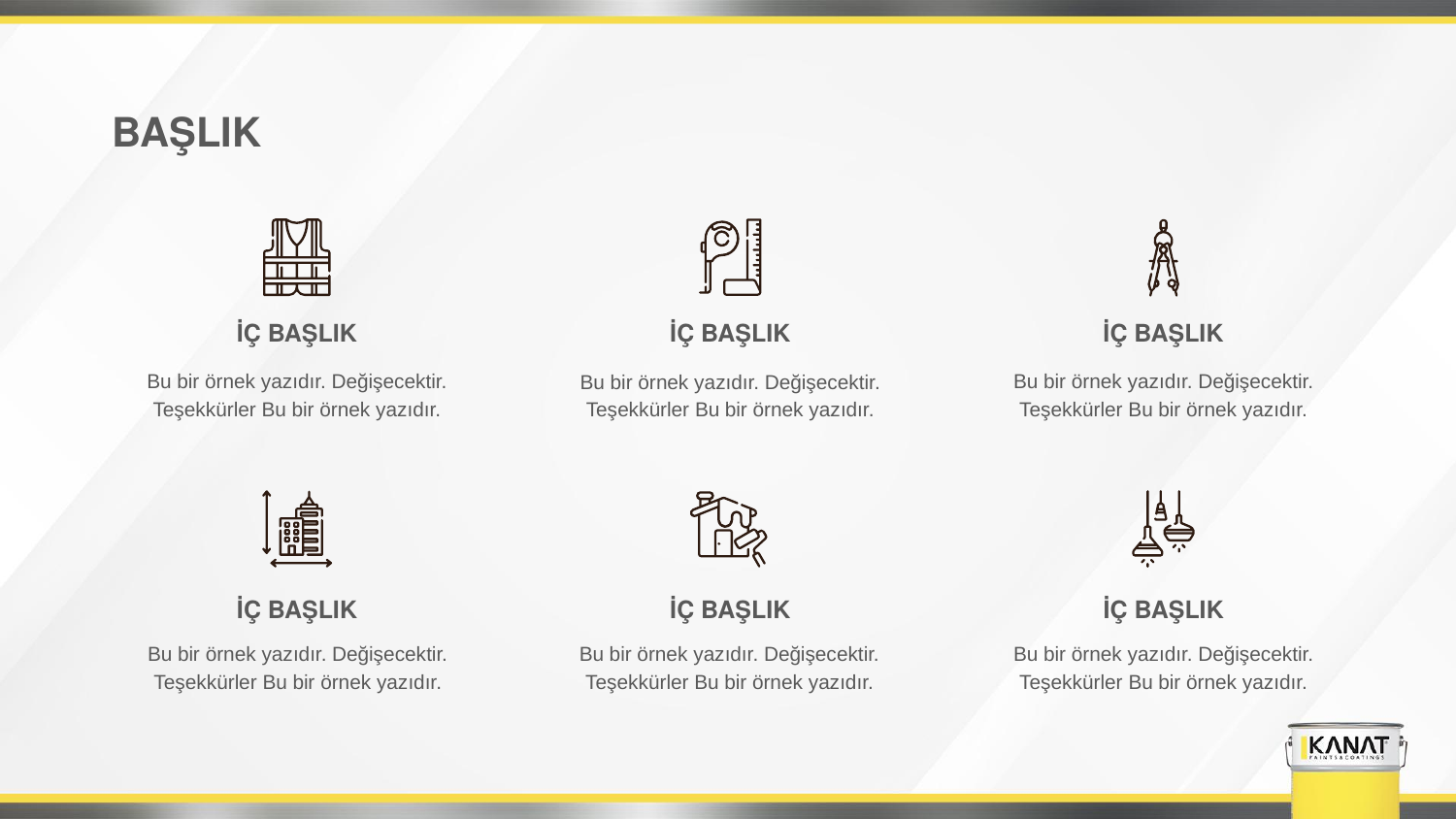

BAŞLIK

İÇ BAŞLIK
İÇ BAŞLIK
İÇ BAŞLIK
Bu bir örnek yazıdır. Değişecektir. Teşekkürler Bu bir örnek yazıdır.

Bu bir örnek yazıdır. Değişecektir. Teşekkürler Bu bir örnek yazıdır.

Bu bir örnek yazıdır. Değişecektir. Teşekkürler Bu bir örnek yazıdır.

İÇ BAŞLIK
İÇ BAŞLIK
İÇ BAŞLIK
Bu bir örnek yazıdır. Değişecektir. Teşekkürler Bu bir örnek yazıdır.

Bu bir örnek yazıdır. Değişecektir. Teşekkürler Bu bir örnek yazıdır.

Bu bir örnek yazıdır. Değişecektir. Teşekkürler Bu bir örnek yazıdır.